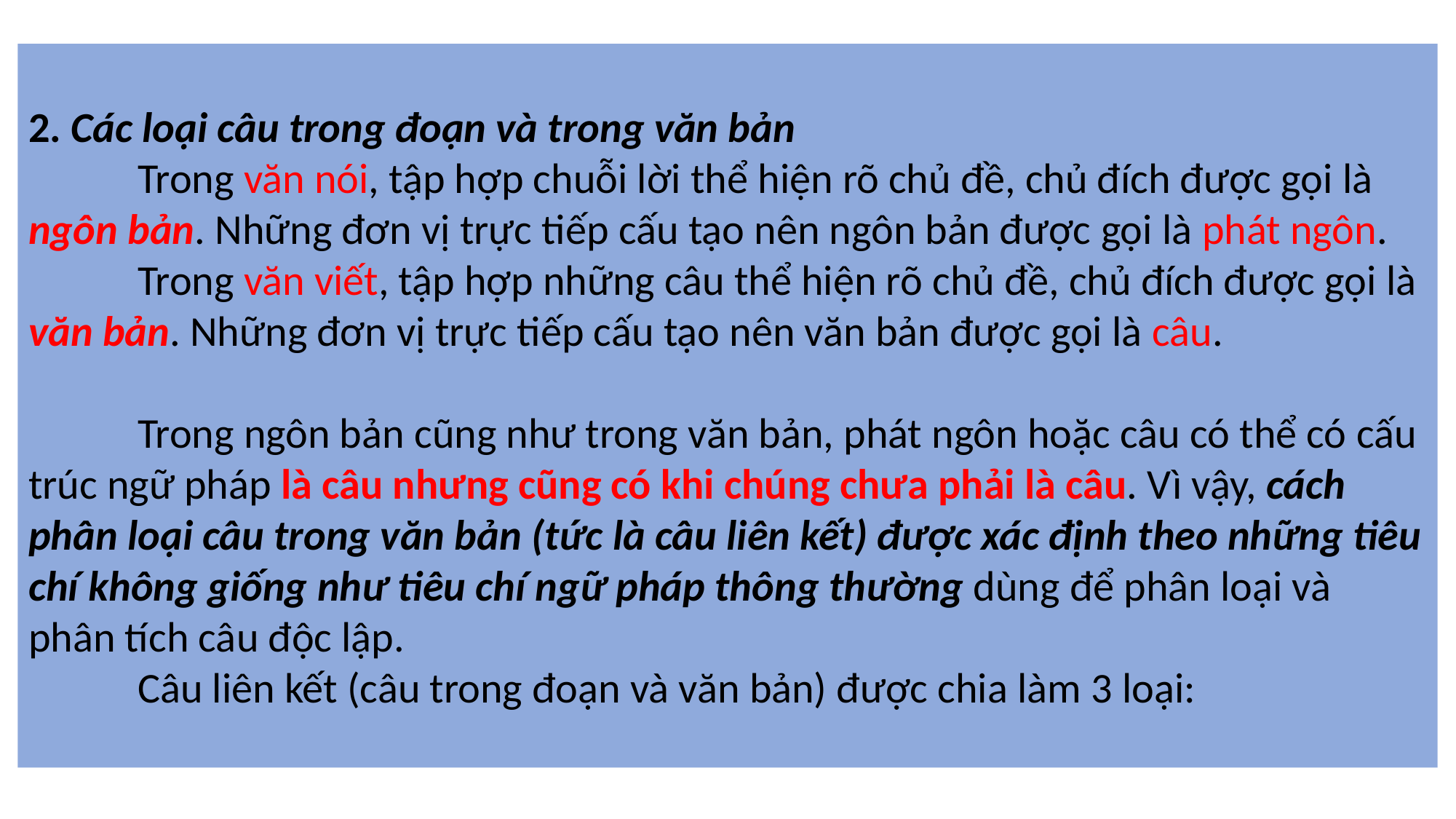

2. Các loại câu trong đoạn và trong văn bản
	Trong văn nói, tập hợp chuỗi lời thể hiện rõ chủ đề, chủ đích được gọi là ngôn bản. Những đơn vị trực tiếp cấu tạo nên ngôn bản được gọi là phát ngôn.
	Trong văn viết, tập hợp những câu thể hiện rõ chủ đề, chủ đích được gọi là văn bản. Những đơn vị trực tiếp cấu tạo nên văn bản được gọi là câu.

	Trong ngôn bản cũng như trong văn bản, phát ngôn hoặc câu có thể có cấu trúc ngữ pháp là câu nhưng cũng có khi chúng chưa phải là câu. Vì vậy, cách phân loại câu trong văn bản (tức là câu liên kết) được xác định theo những tiêu chí không giống như tiêu chí ngữ pháp thông thường dùng để phân loại và phân tích câu độc lập.
	Câu liên kết (câu trong đoạn và văn bản) được chia làm 3 loại: